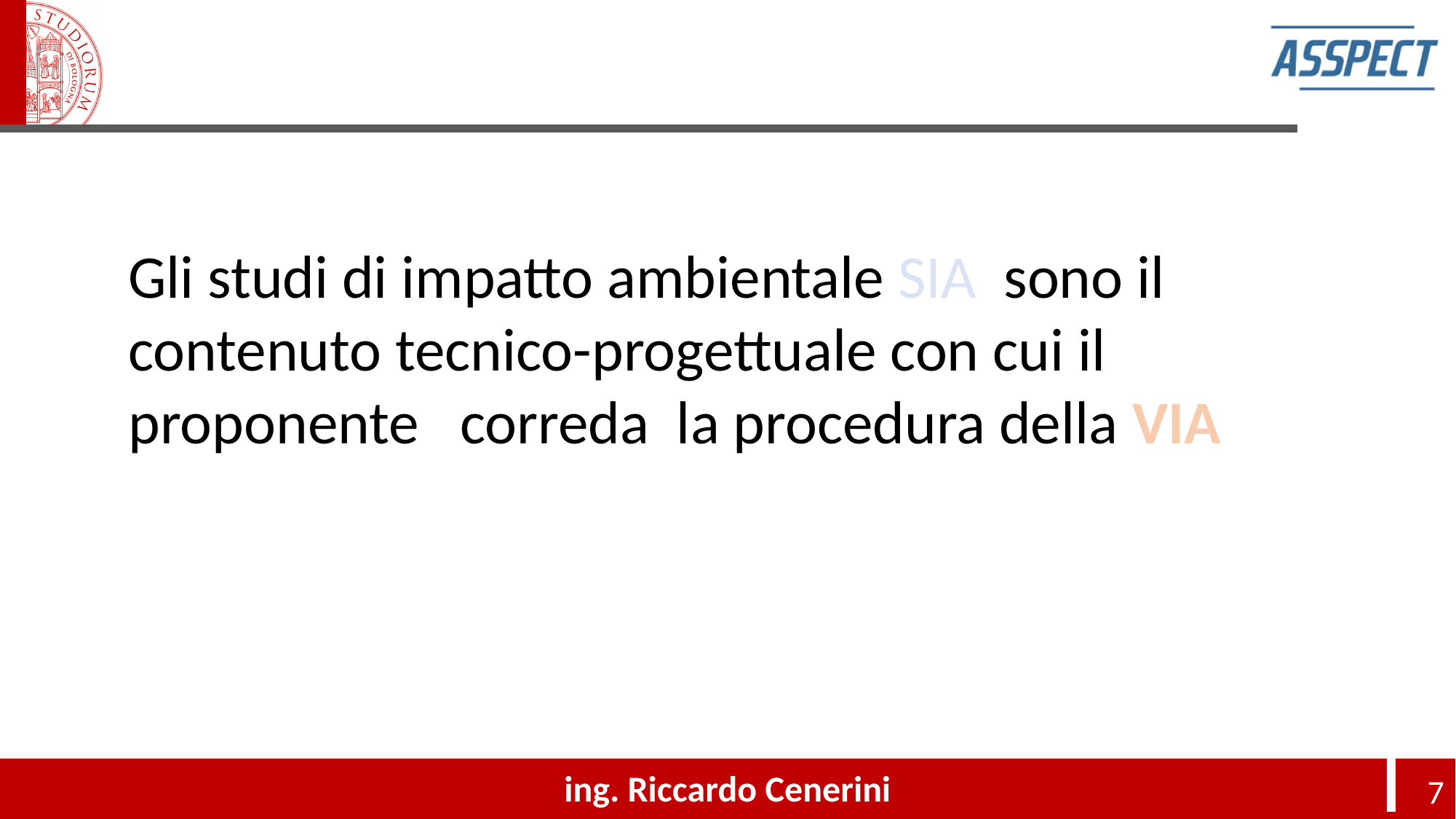

#
Gli studi di impatto ambientale SIA  sono il contenuto tecnico-progettuale con cui il proponente   correda  la procedura della VIA
ing. Riccardo Cenerini
7